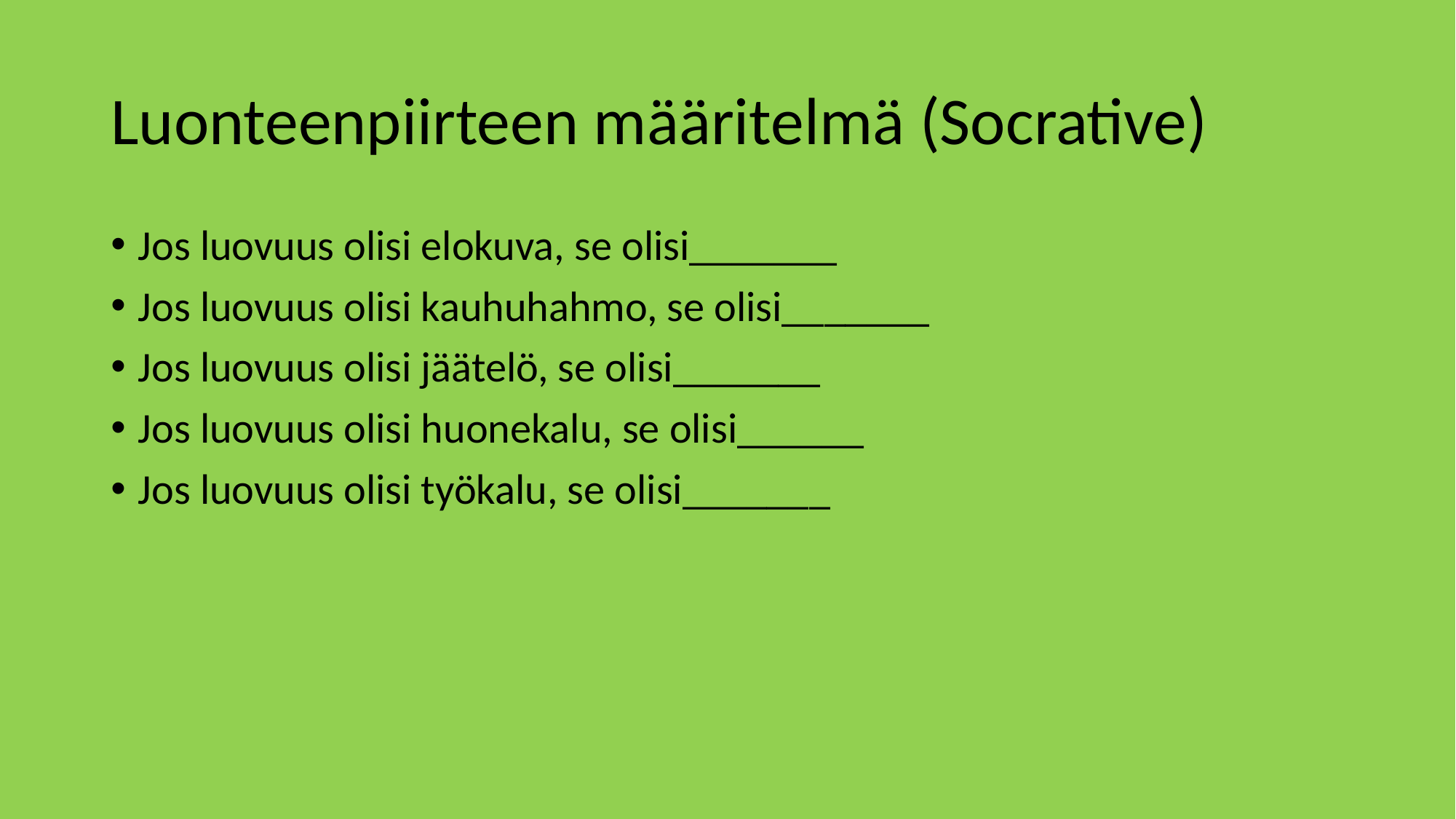

# Luonteenpiirteen määritelmä (Socrative)
Jos luovuus olisi elokuva, se olisi_______
Jos luovuus olisi kauhuhahmo, se olisi_______
Jos luovuus olisi jäätelö, se olisi_______
Jos luovuus olisi huonekalu, se olisi______
Jos luovuus olisi työkalu, se olisi_______